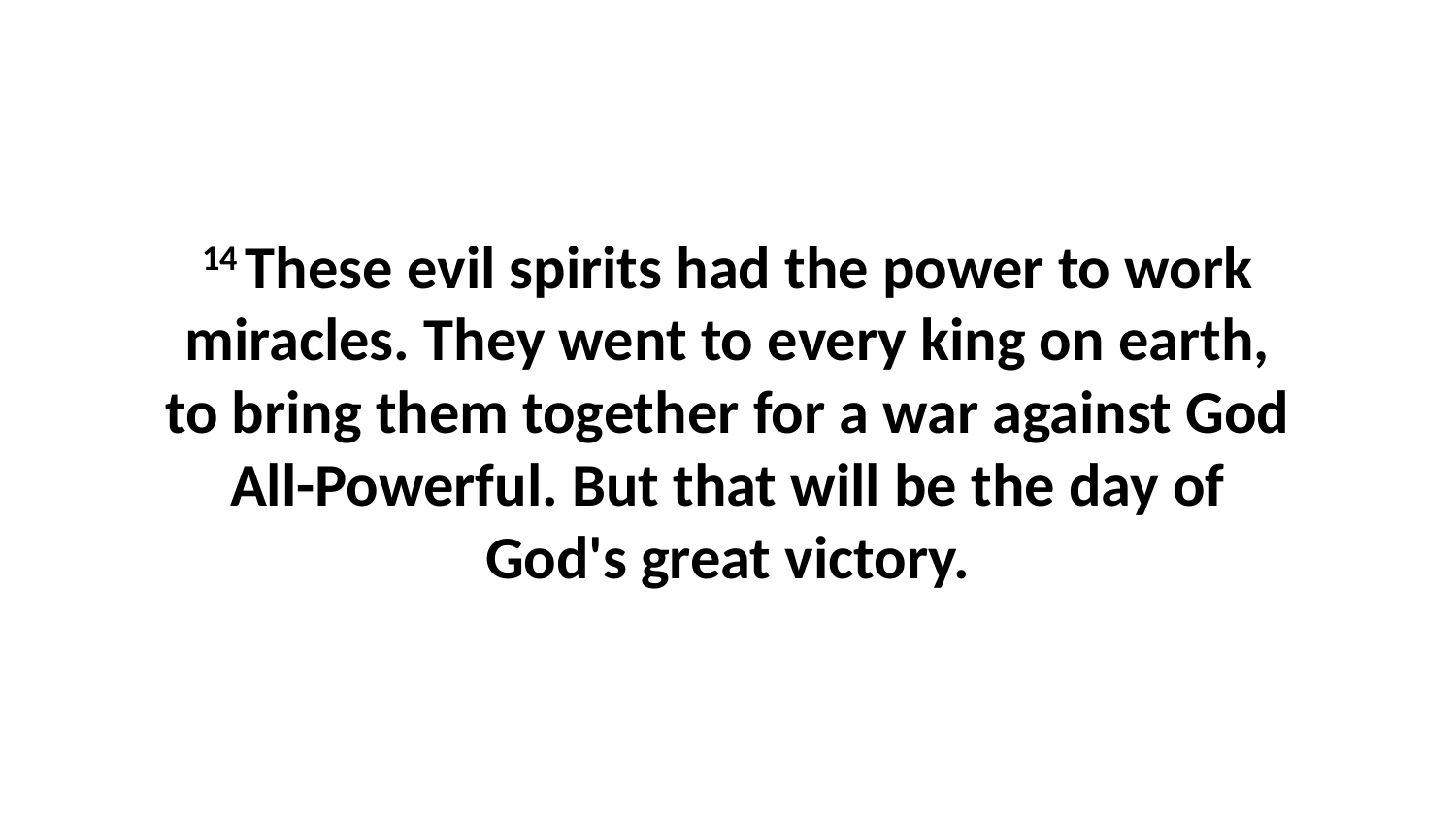

14 These evil spirits had the power to work miracles. They went to every king on earth, to bring them together for a war against God All-Powerful. But that will be the day of God's great victory.